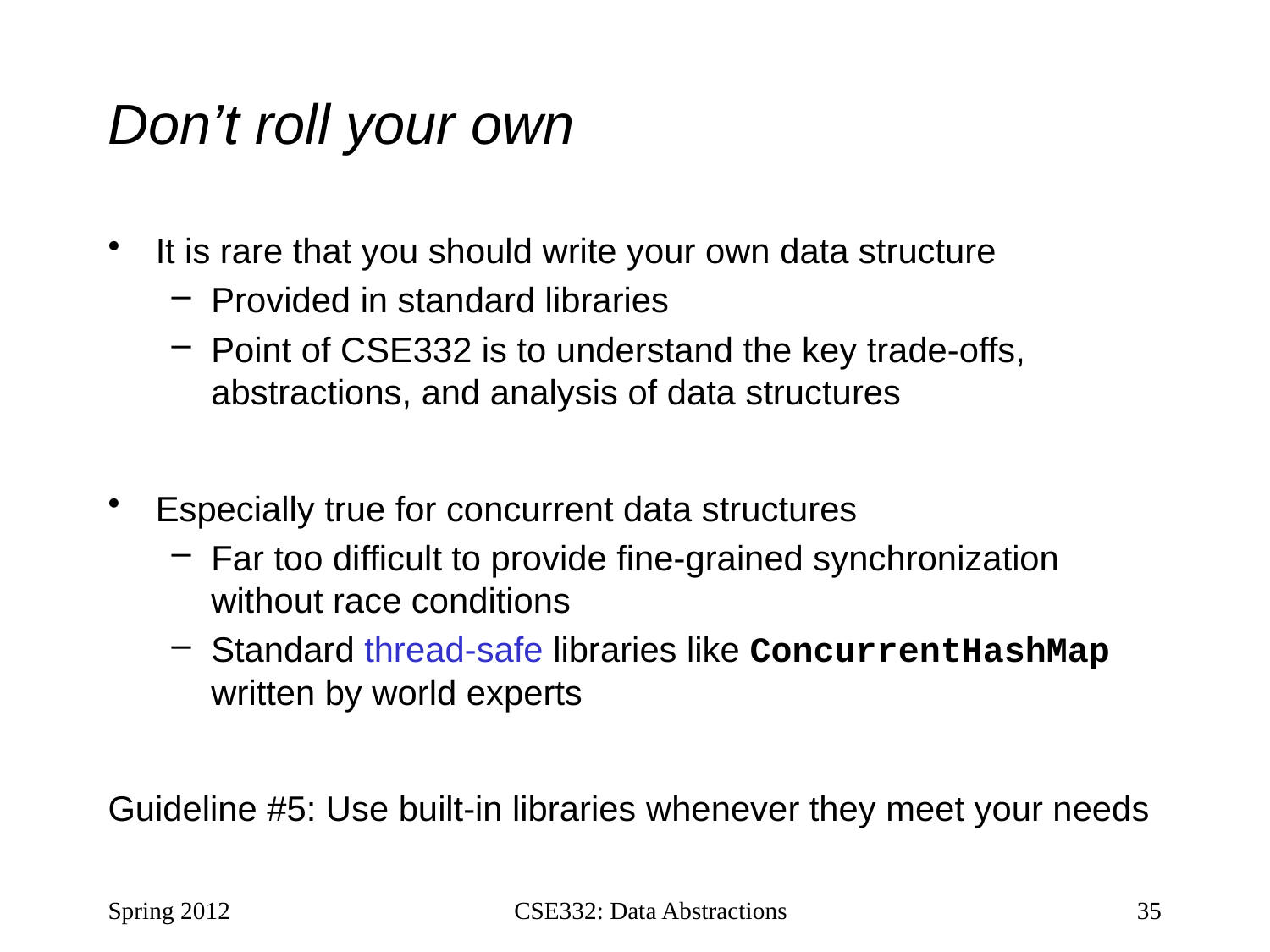

# Don’t roll your own
It is rare that you should write your own data structure
Provided in standard libraries
Point of CSE332 is to understand the key trade-offs,  abstractions, and analysis of data structures

Especially true for concurrent data structures
Far too difficult to provide fine-grained synchronization without race conditions
Standard thread-safe libraries like ConcurrentHashMap written by world experts

Guideline #5: Use built-in libraries whenever they meet your needs
Spring 2012
CSE332: Data Abstractions
35